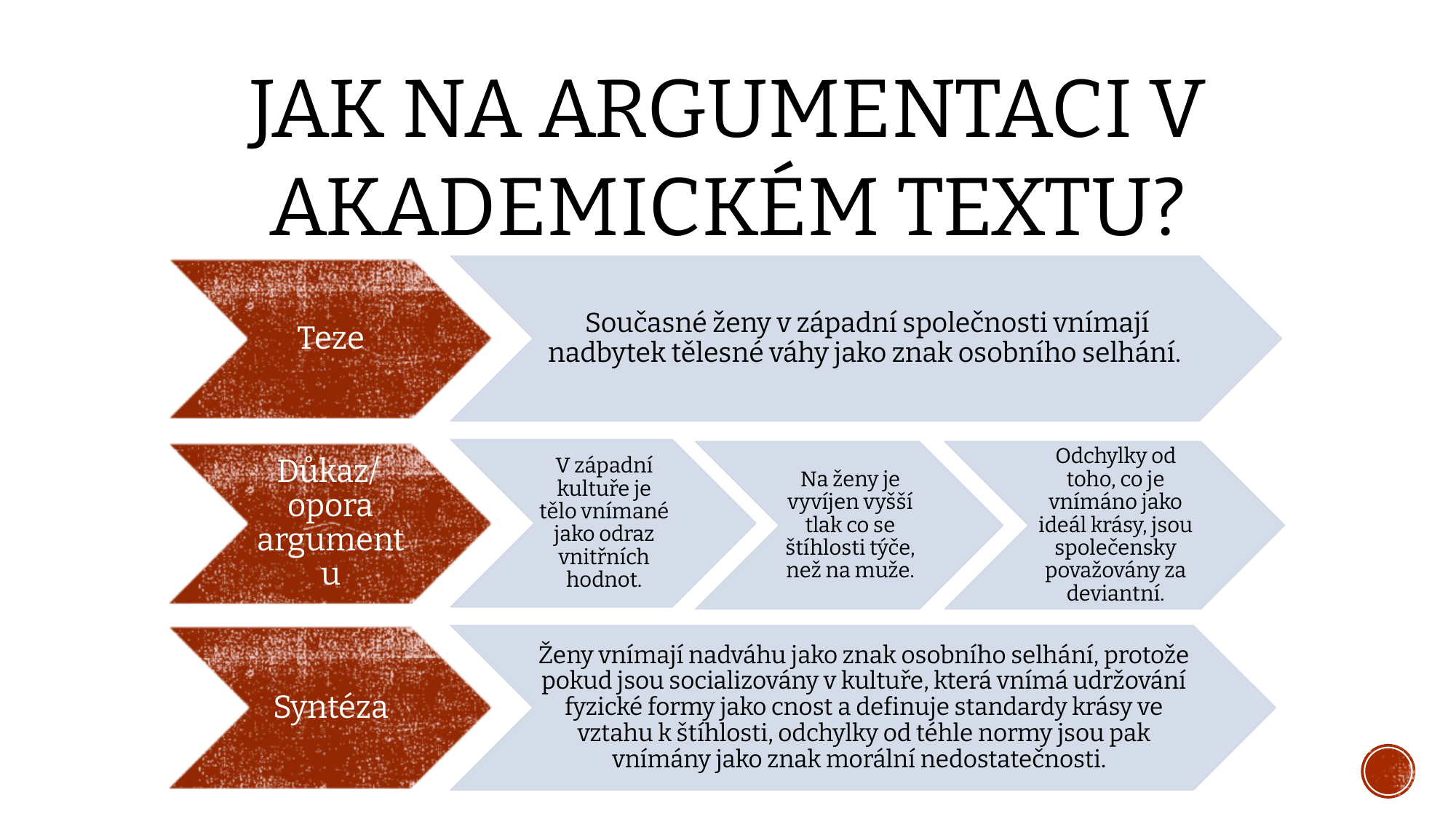

Jak na argumentaci v akademickém textu?
Současné ženy v západní společnosti vnímají nadbytek tělesné váhy jako znak osobního selhání.
Teze
V západní kultuře je tělo vnímané jako odraz vnitřních hodnot.
Na ženy je vyvíjen vyšší tlak co se štíhlosti týče, než na muže.
Odchylky od toho, co je vnímáno jako ideál krásy, jsou společensky považovány za deviantní.
Důkaz/
opora argumentu
Ženy vnímají nadváhu jako znak osobního selhání, protože pokud jsou socializovány v kultuře, která vnímá udržování fyzické formy jako cnost a definuje standardy krásy ve vztahu k štíhlosti, odchylky od téhle normy jsou pak vnímány jako znak morální nedostatečnosti.
Syntéza